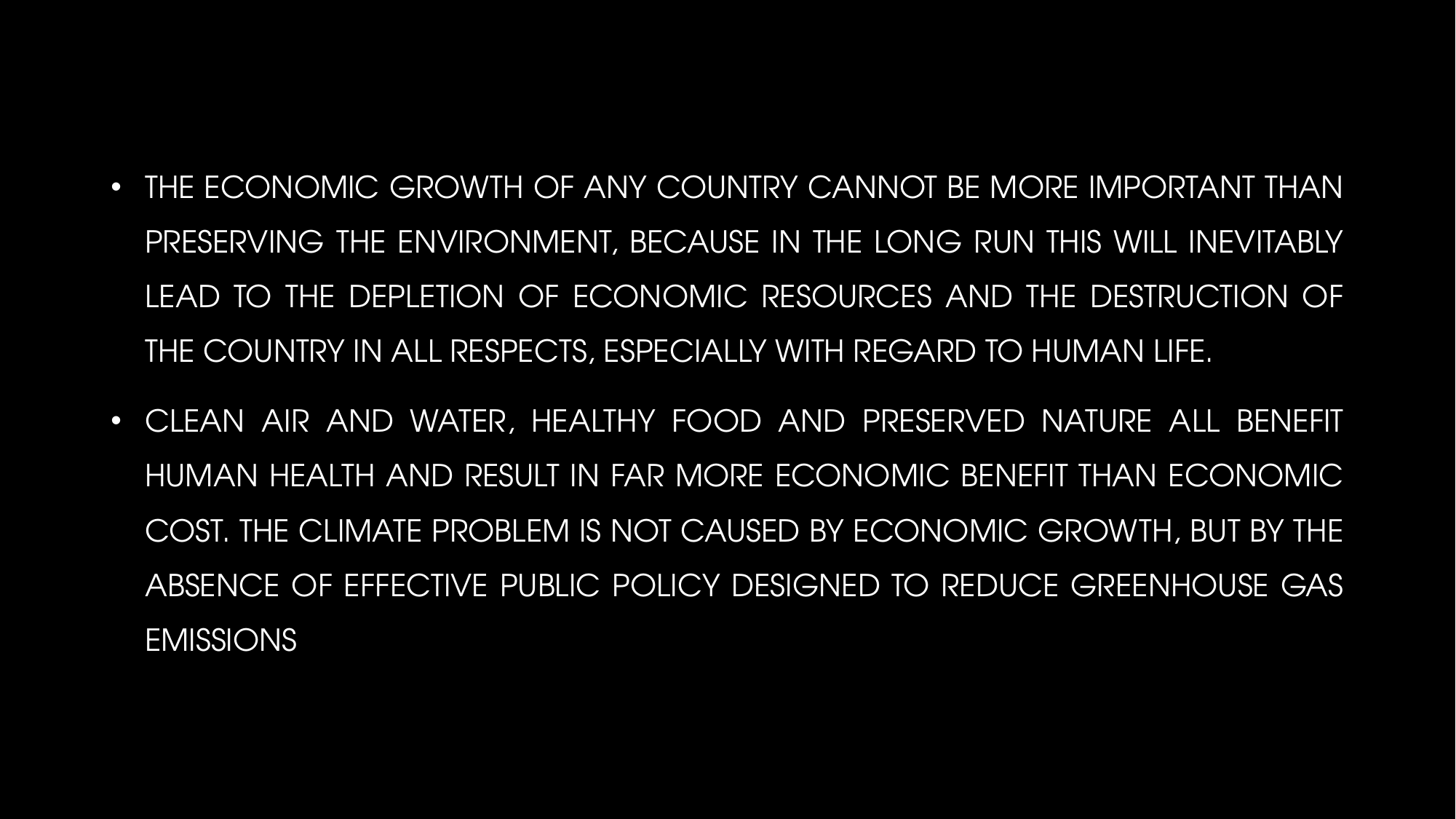

The economic growth of any country cannot be more important than preserving the environment, because in the long run this will inevitably lead to the depletion of economic resources and the destruction of the country in all respects, especially with regard to human life.
Clean air and water, healthy food and preserved nature all benefit human health and result in far more economic benefit than economic cost. The climate problem is not caused by economic growth, but by the absence of effective public policy designed to reduce greenhouse gas emissions